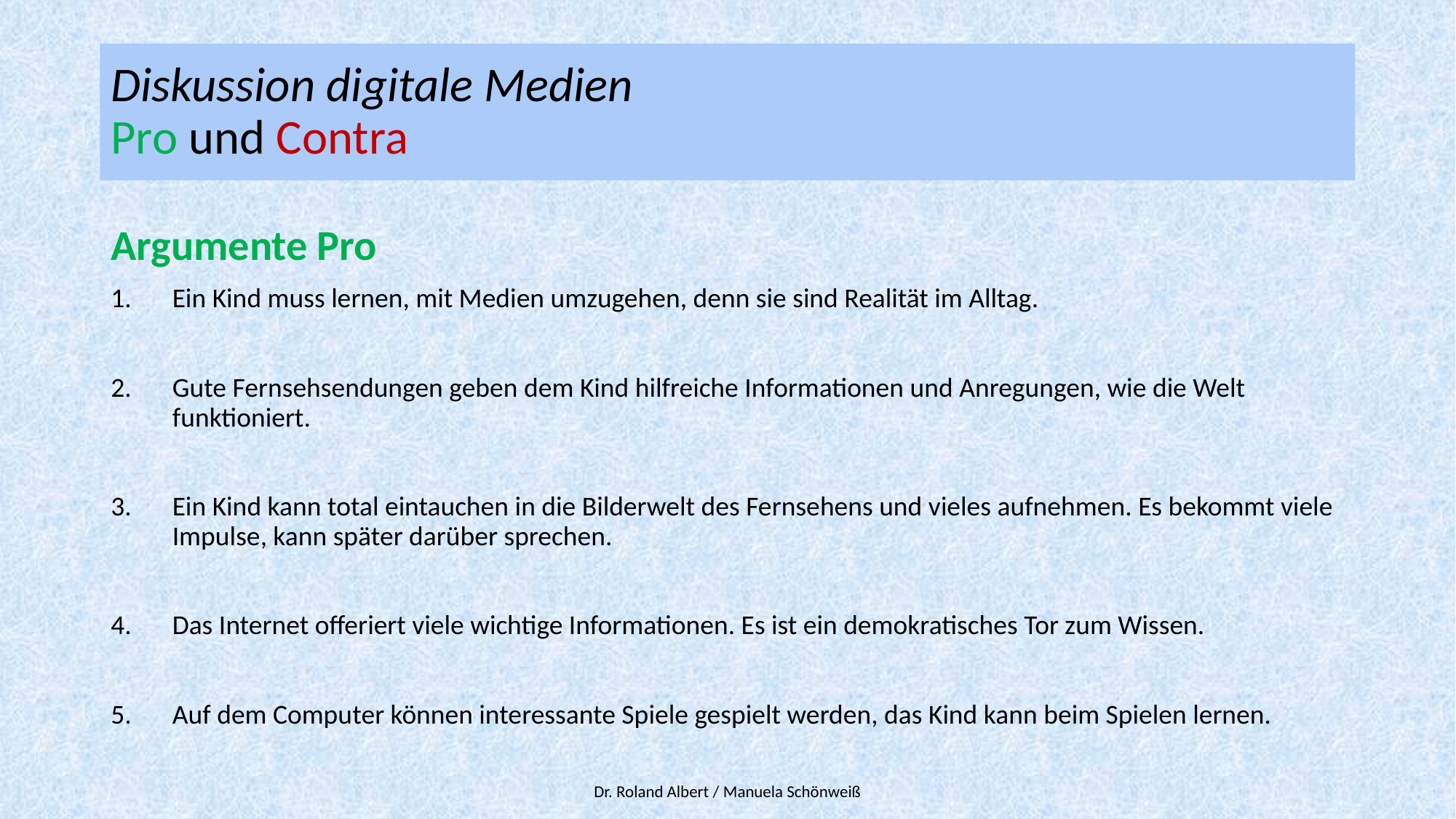

# Diskussion digitale Medien Pro und Contra
Argumente Pro
Ein Kind muss lernen, mit Medien umzugehen, denn sie sind Realität im Alltag.

Gute Fernsehsendungen geben dem Kind hilfreiche Informationen und Anregungen, wie die Welt funktioniert.

Ein Kind kann total eintauchen in die Bilderwelt des Fernsehens und vieles aufnehmen. Es bekommt viele Impulse, kann später darüber sprechen.

Das Internet offeriert viele wichtige Informationen. Es ist ein demokratisches Tor zum Wissen.

Auf dem Computer können interessante Spiele gespielt werden, das Kind kann beim Spielen lernen.
Dr. Roland Albert / Manuela Schönweiß